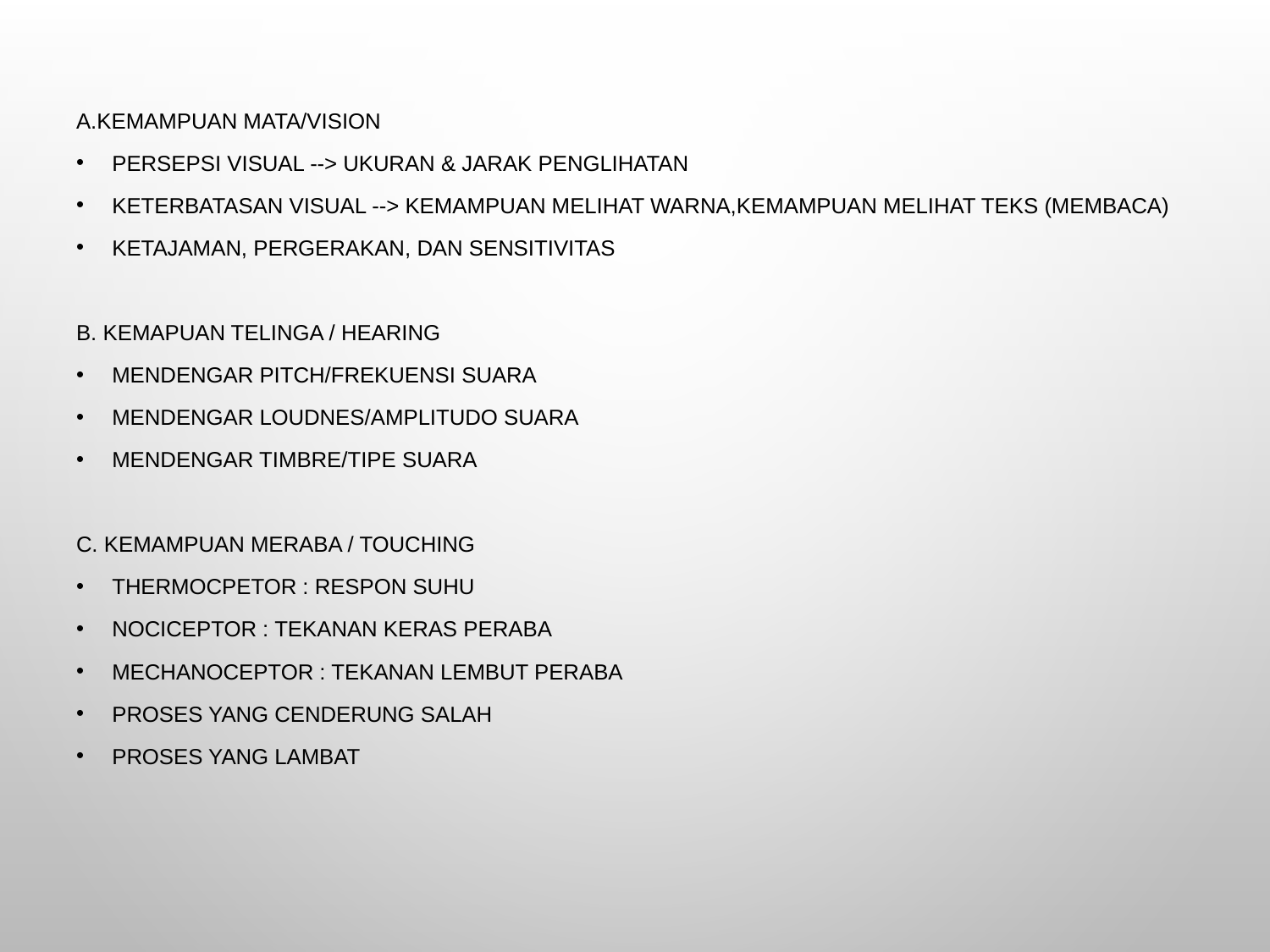

a.Kemampuan Mata/Vision
persepsi visual --> ukuran & jarak penglihatan
keterbatasan visual --> kemampuan melihat warna,kemampuan melihat teks (membaca)
ketajaman, pergerakan, dan sensitivitas

b. Kemapuan Telinga / Hearing
mendengar pitch/frekuensi suara
mendengar loudnes/amplitudo suara
mendengar timbre/tipe suara

c. Kemampuan Meraba / Touching
thermocpetor : respon suhu
nociceptor : tekanan keras peraba
mechanoceptor : tekanan lembut peraba
Proses yang cenderung salah
Proses yang lambat